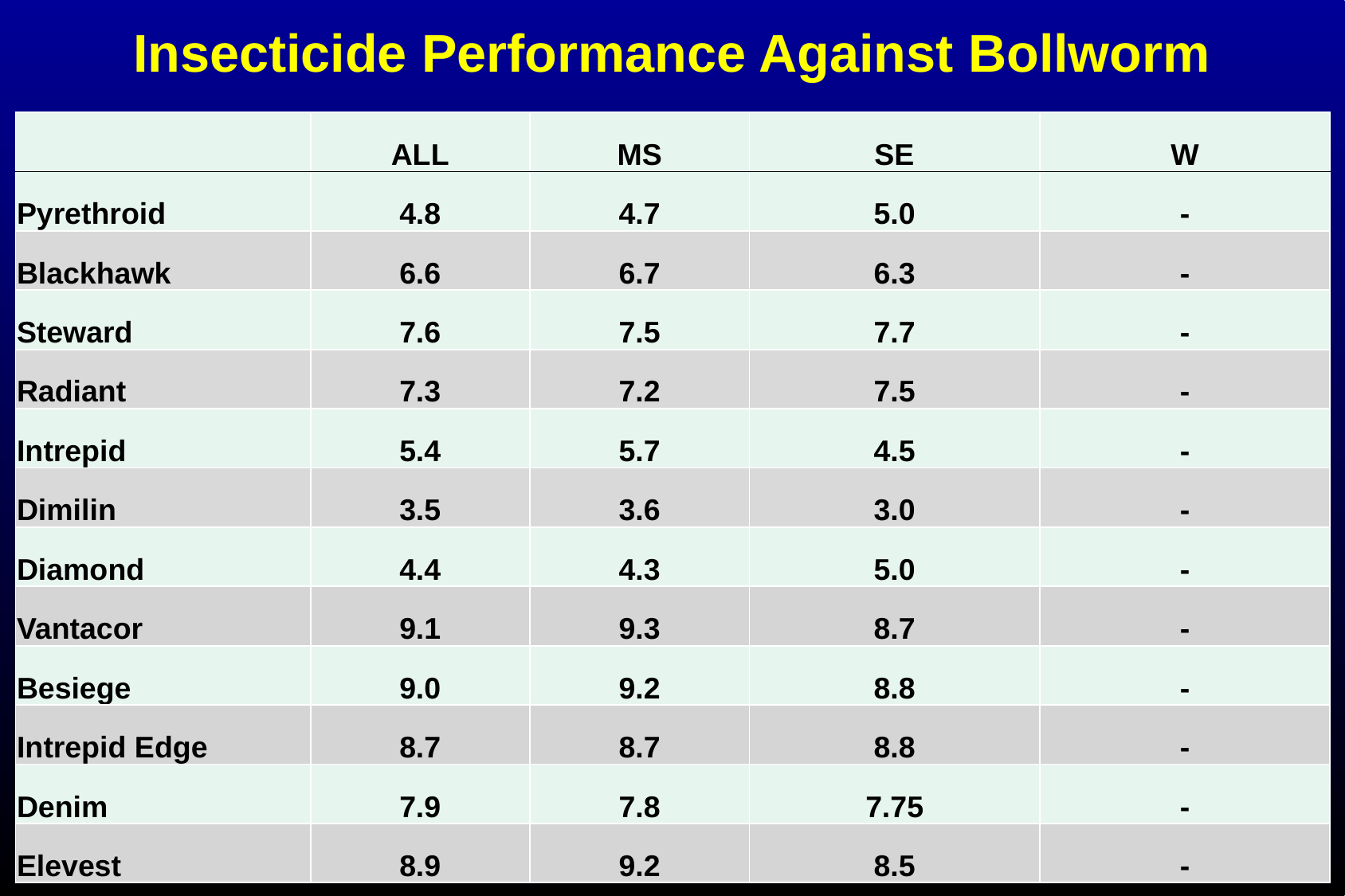

Insecticide Performance Against Bollworm
|  | ALL | MS | SE | W |
| --- | --- | --- | --- | --- |
| Pyrethroid | 4.8 | 4.7 | 5.0 | - |
| Blackhawk | 6.6 | 6.7 | 6.3 | - |
| Steward | 7.6 | 7.5 | 7.7 | - |
| Radiant | 7.3 | 7.2 | 7.5 | - |
| Intrepid | 5.4 | 5.7 | 4.5 | - |
| Dimilin | 3.5 | 3.6 | 3.0 | - |
| Diamond | 4.4 | 4.3 | 5.0 | - |
| Vantacor | 9.1 | 9.3 | 8.7 | - |
| Besiege | 9.0 | 9.2 | 8.8 | - |
| Intrepid Edge | 8.7 | 8.7 | 8.8 | - |
| Denim | 7.9 | 7.8 | 7.75 | - |
| Elevest | 8.9 | 9.2 | 8.5 | - |